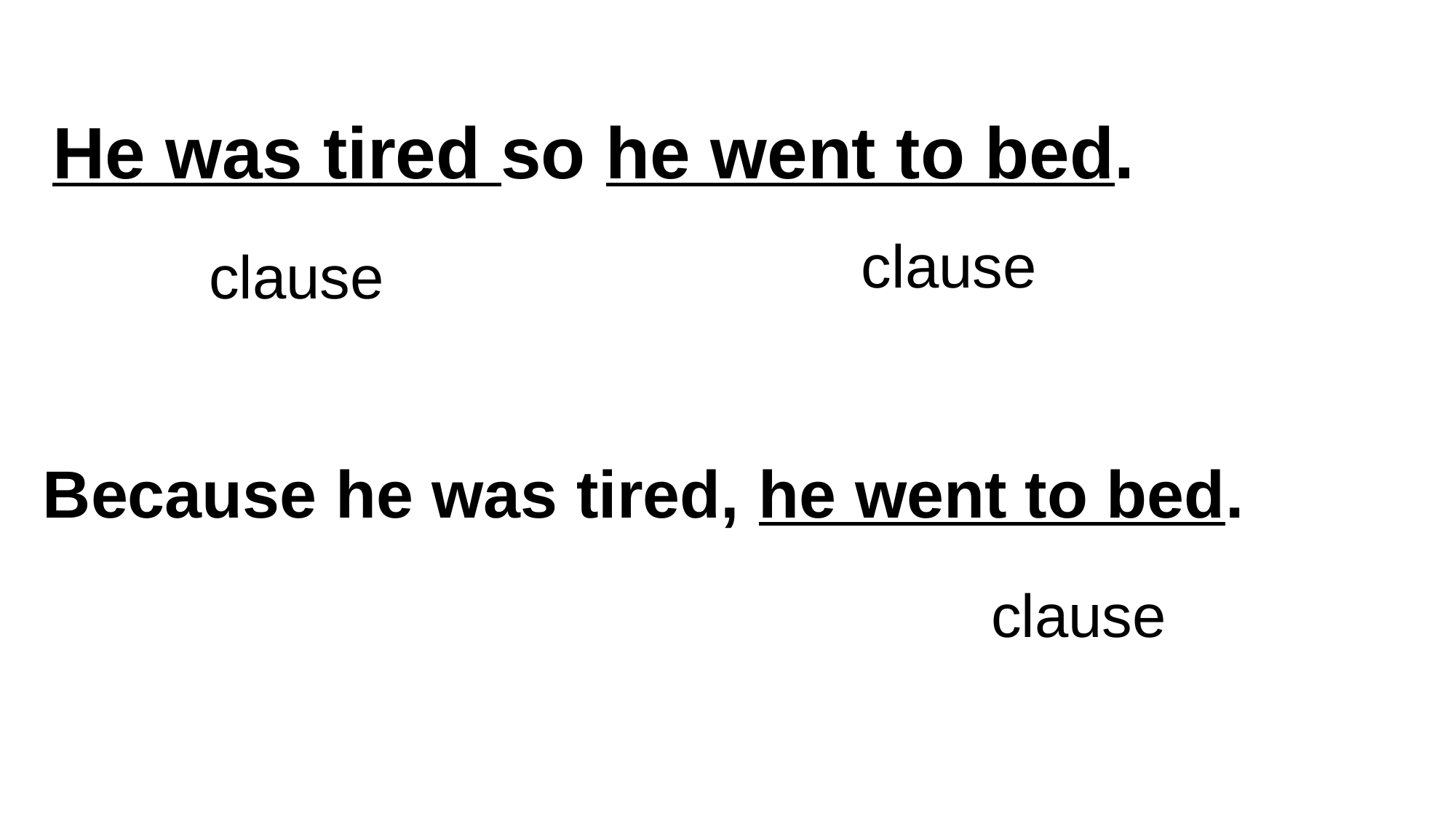

He was tired so he went to bed.

clause
clause
Because he was tired, he went to bed.

clause